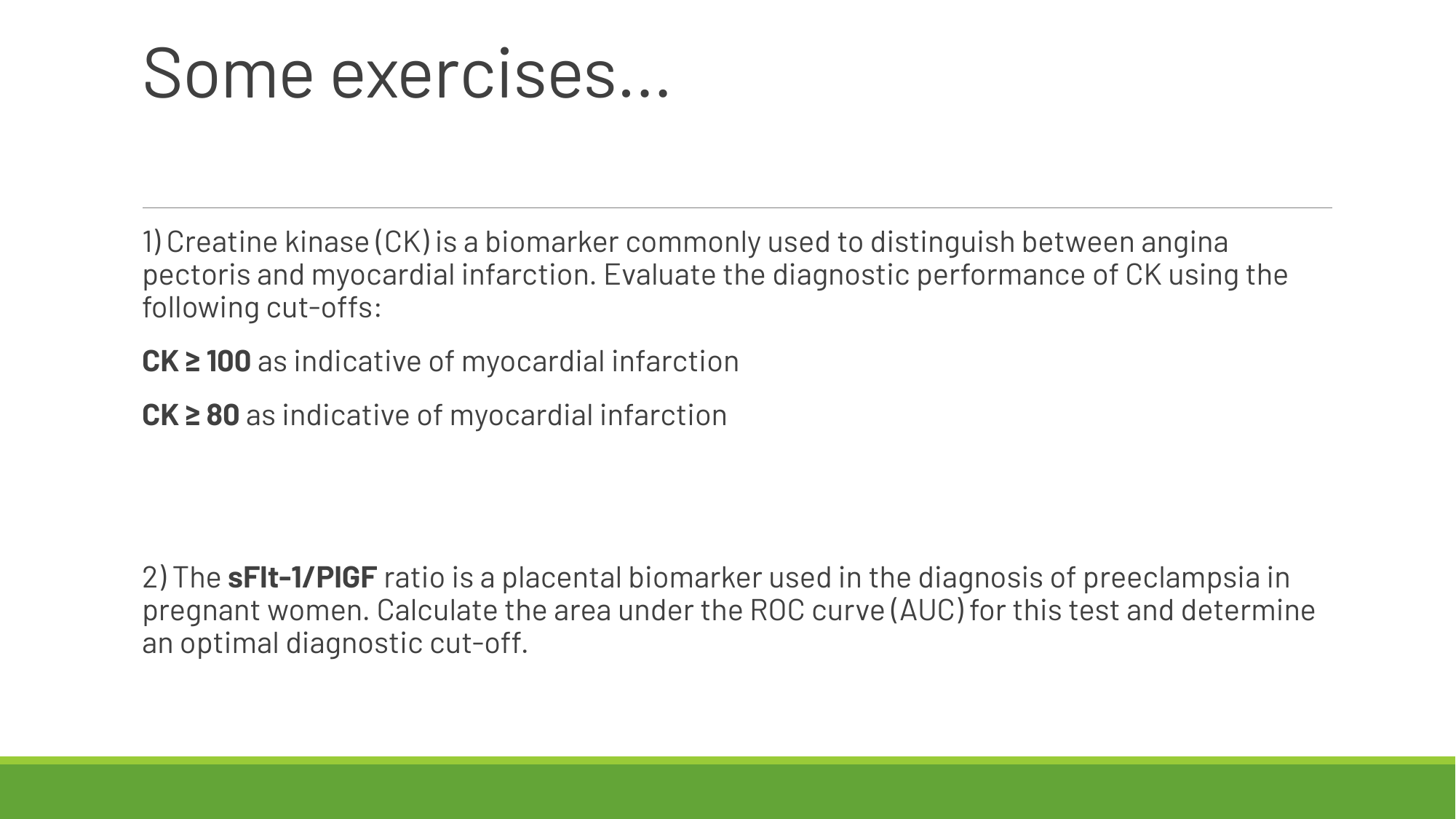

# Some exercises…
1) Creatine kinase (CK) is a biomarker commonly used to distinguish between angina pectoris and myocardial infarction. Evaluate the diagnostic performance of CK using the following cut-offs:
CK ≥ 100 as indicative of myocardial infarction
CK ≥ 80 as indicative of myocardial infarction

2) The sFlt-1/PlGF ratio is a placental biomarker used in the diagnosis of preeclampsia in pregnant women. Calculate the area under the ROC curve (AUC) for this test and determine an optimal diagnostic cut-off.